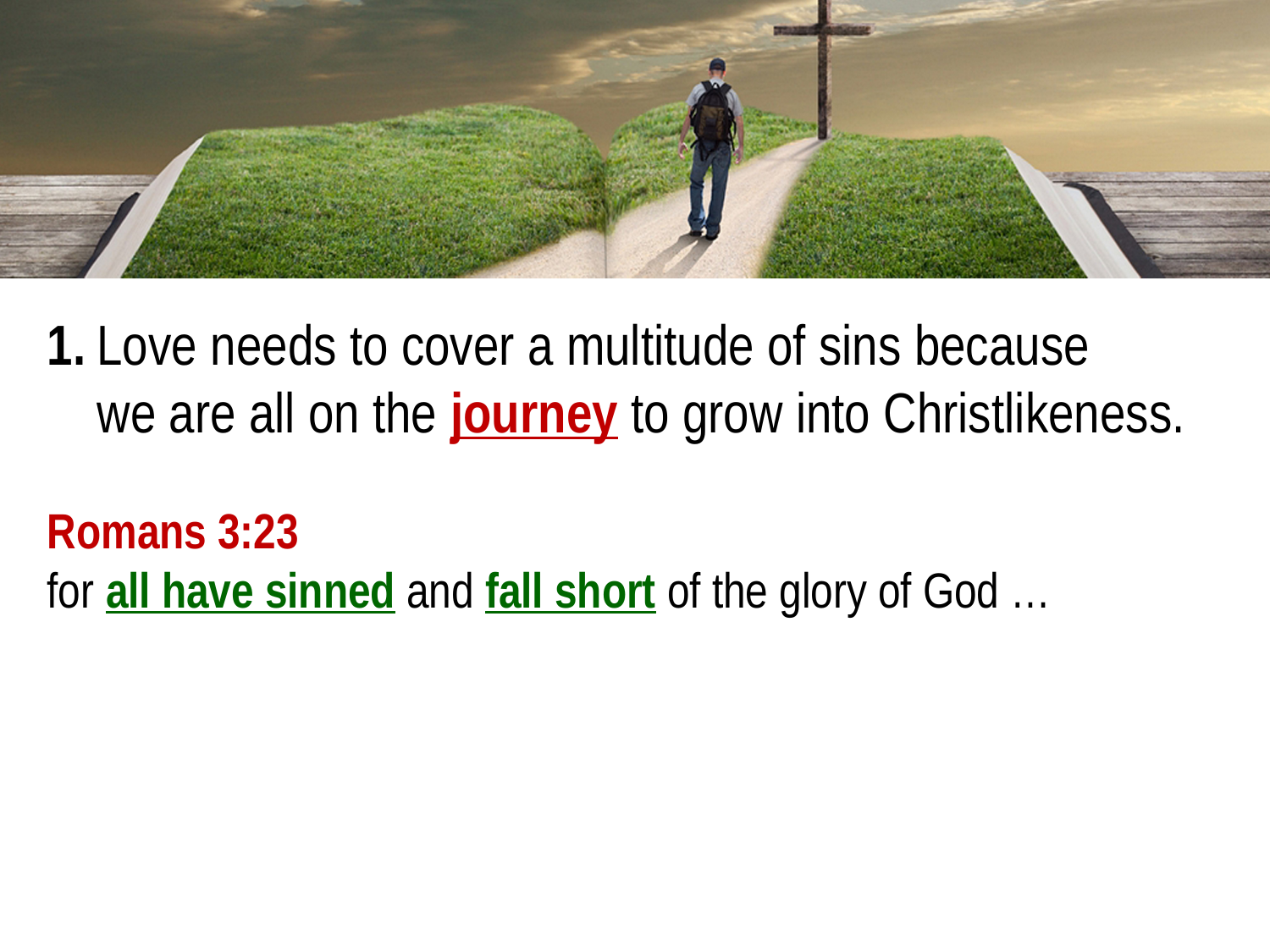

1.	Love needs to cover a multitude of sins because
		we are all on the journey to grow into Christlikeness.
Romans 3:23
for all have sinned and fall short of the glory of God …